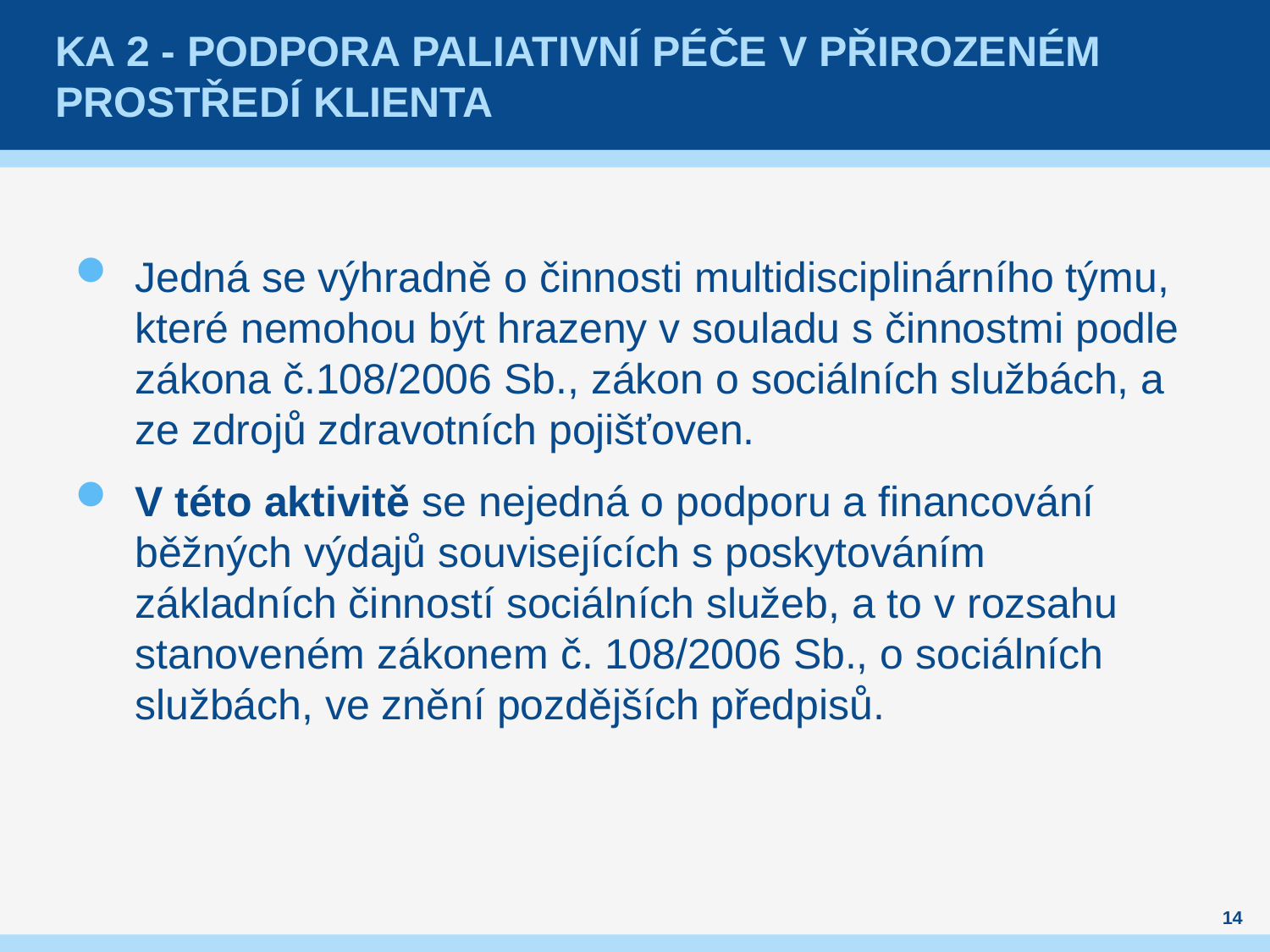

# KA 2 - Podpora paliativní péče v přirozeném prostředí klienta
Jedná se výhradně o činnosti multidisciplinárního týmu, které nemohou být hrazeny v souladu s činnostmi podle zákona č.108/2006 Sb., zákon o sociálních službách, a ze zdrojů zdravotních pojišťoven.
V této aktivitě se nejedná o podporu a financování běžných výdajů souvisejících s poskytováním základních činností sociálních služeb, a to v rozsahu stanoveném zákonem č. 108/2006 Sb., o sociálních službách, ve znění pozdějších předpisů.

14